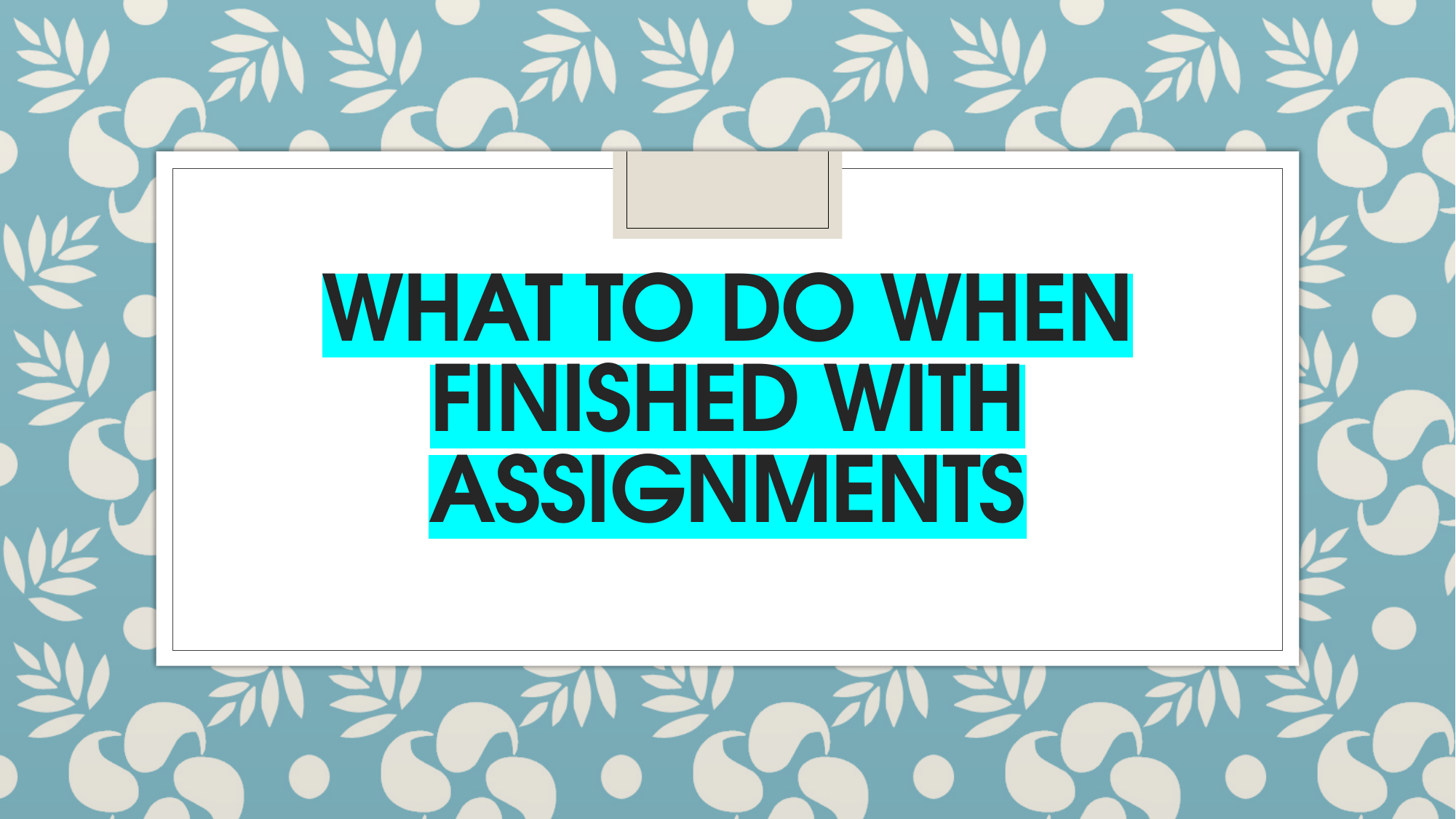

# WHAT TO DO WHEN FINISHED WITH ASSIGNMENTS